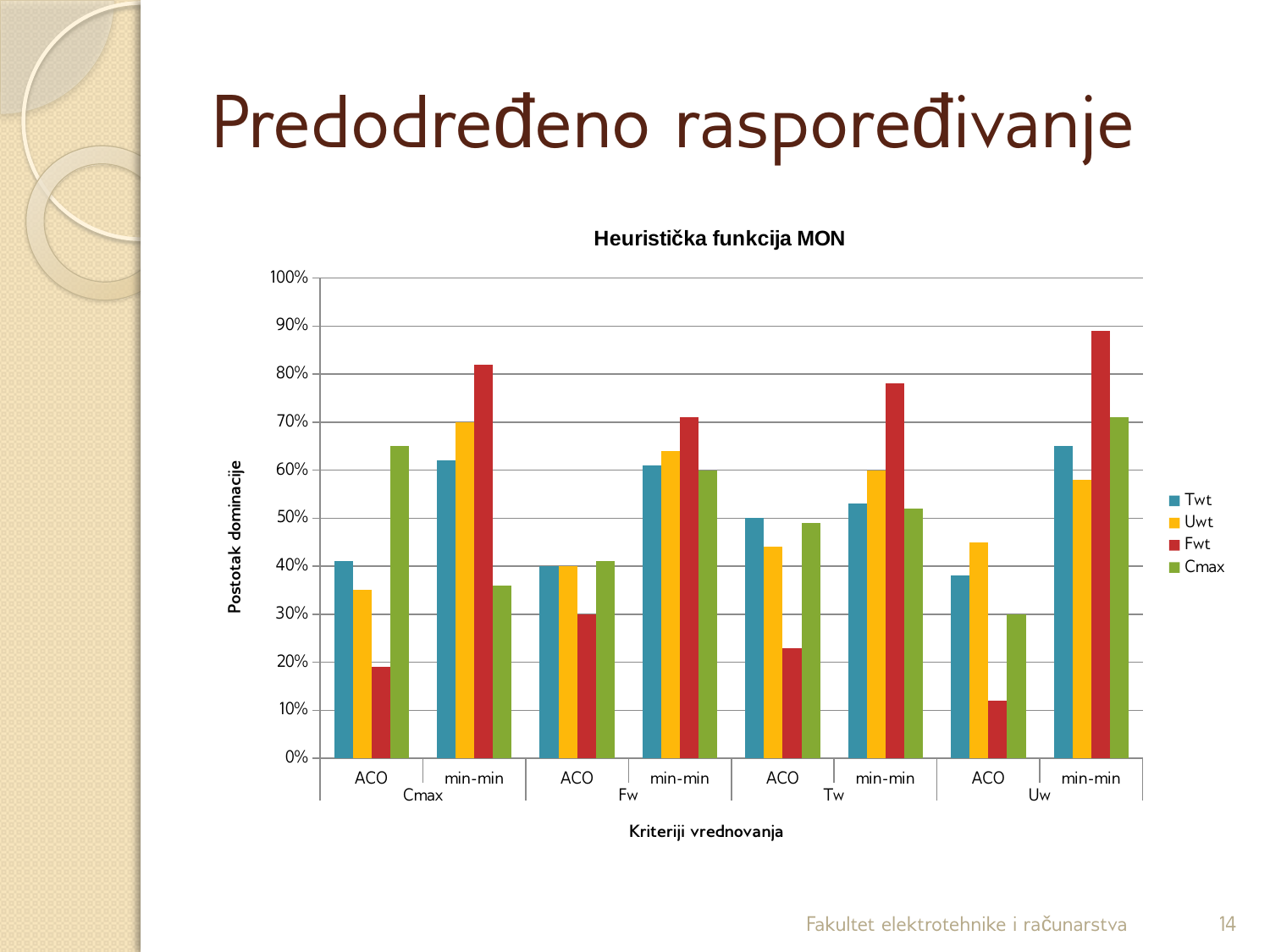

# Predodređeno raspoređivanje

### Chart: Heuristička funkcija MON

| Category | Twt | Uwt | Fwt | Cmax |
|---|---|---|---|---|
| ACO | 0.4100000000000002 | 0.3500000000000002 | 0.1900000000000001 | 0.6500000000000006 |
| min-min | 0.6200000000000004 | 0.7000000000000004 | 0.8200000000000004 | 0.3600000000000002 |
| ACO | 0.4 | 0.4 | 0.3000000000000002 | 0.4100000000000002 |
| min-min | 0.6100000000000004 | 0.6400000000000005 | 0.7100000000000004 | 0.6000000000000004 |
| ACO | 0.5 | 0.4400000000000002 | 0.23 | 0.4900000000000002 |
| min-min | 0.53 | 0.6000000000000004 | 0.78 | 0.52 |
| ACO | 0.3800000000000002 | 0.45 | 0.12000000000000002 | 0.3000000000000002 |
| min-min | 0.6500000000000006 | 0.5800000000000004 | 0.8900000000000005 | 0.7100000000000004 |
Fakultet elektrotehnike i računarstva
14